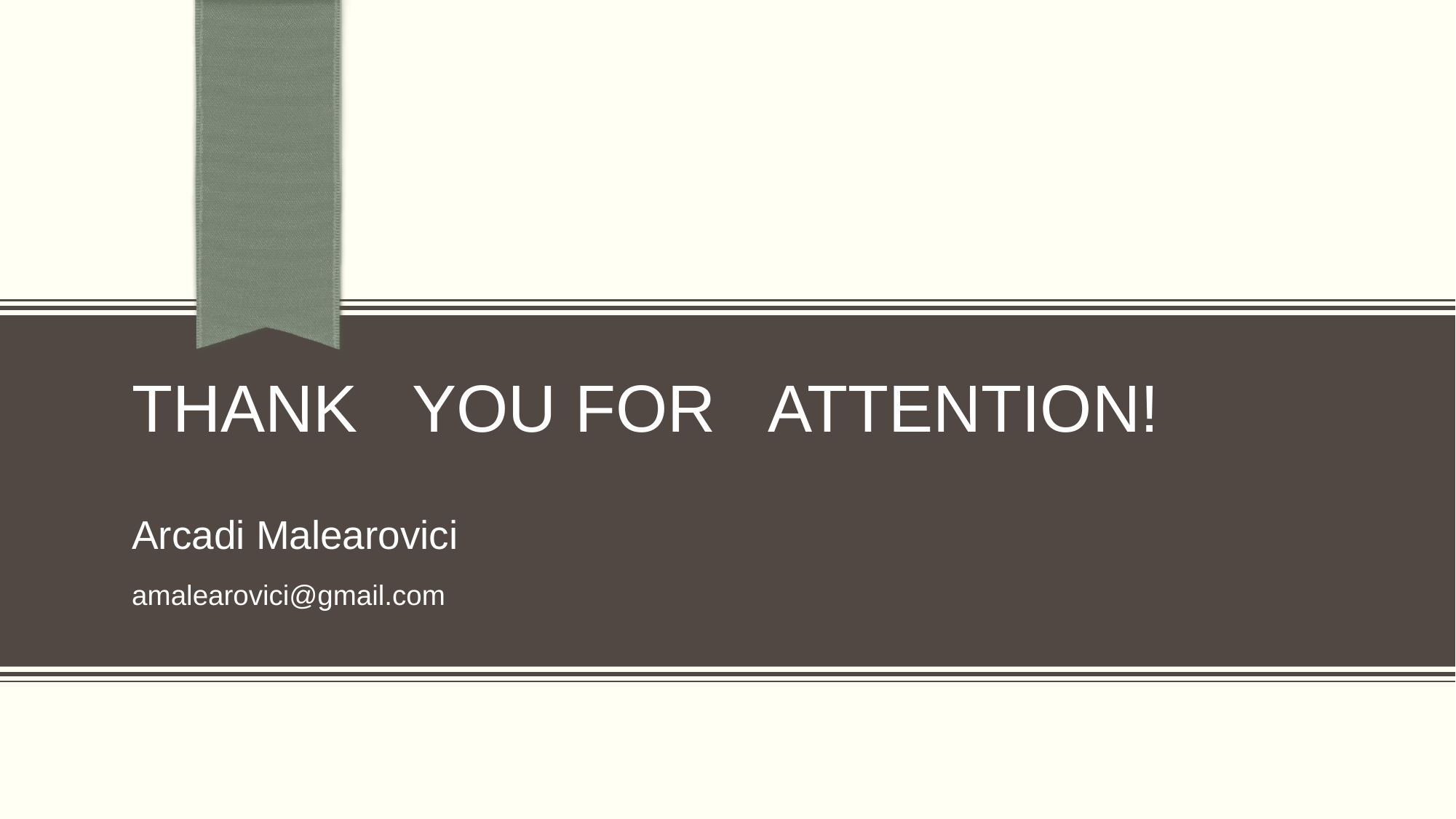

# Thank   YOU For   Attention!
Arcadi Malearovici

amalearovici@gmail.com